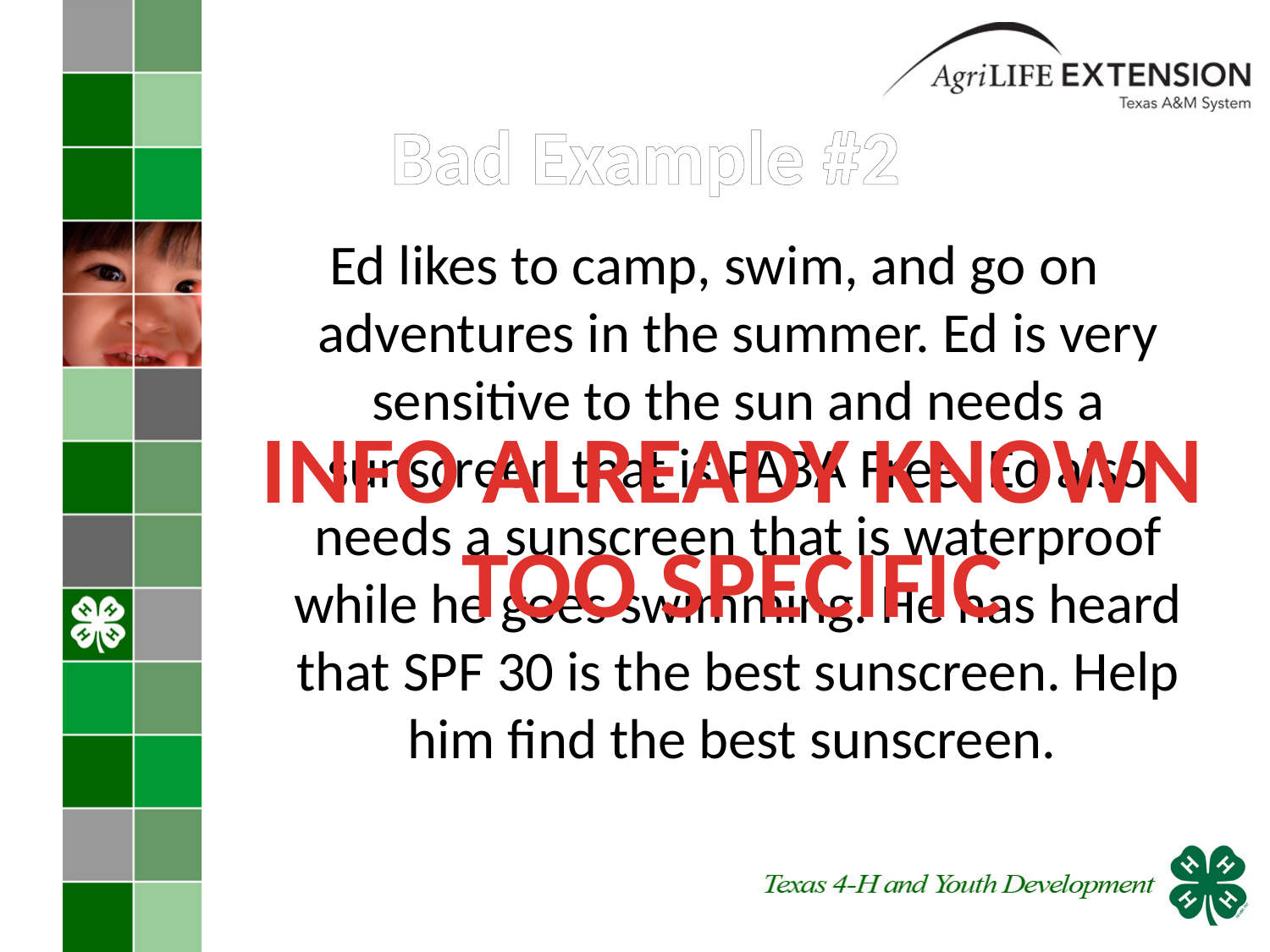

# Bad Example #2
Ed likes to camp, swim, and go on adventures in the summer. Ed is very sensitive to the sun and needs a sunscreen that is PABA Free. Ed also needs a sunscreen that is waterproof while he goes swimming. He has heard that SPF 30 is the best sunscreen. Help him find the best sunscreen.

INFO ALREADY KNOWN
TOO SPECIFIC